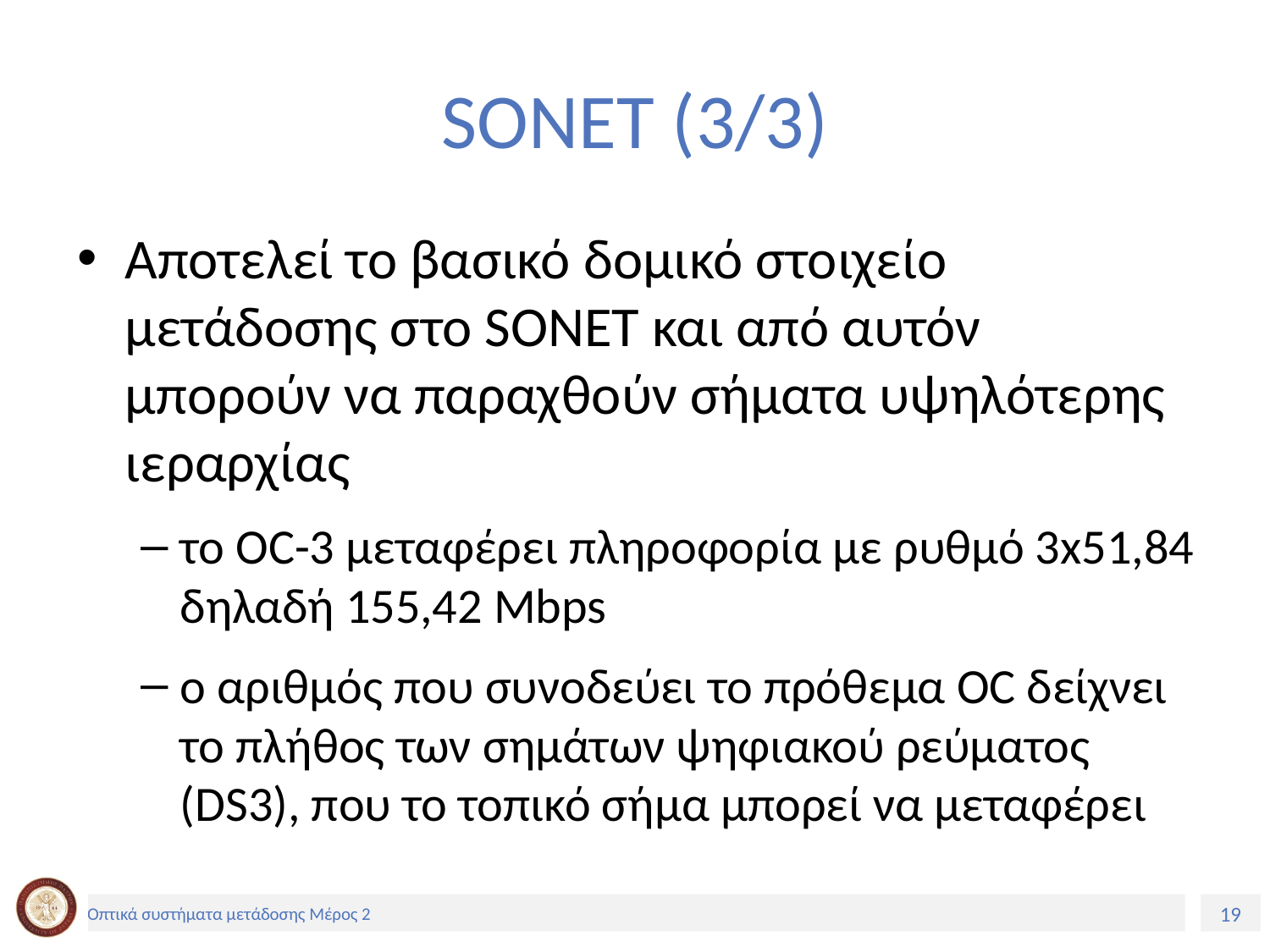

# SONET (3/3)
Αποτελεί το βασικό δομικό στοιχείο μετάδοσης στο SONET και από αυτόν μπορούν να παραχθούν σήματα υψηλότερης ιεραρχίας
το OC-3 μεταφέρει πληροφορία με ρυθμό 3x51,84 δηλαδή 155,42 Mbps
ο αριθμός που συνοδεύει το πρόθεμα OC δείχνει το πλήθος των σημάτων ψηφιακού ρεύματος (DS3), που το τοπικό σήμα μπορεί να μεταφέρει